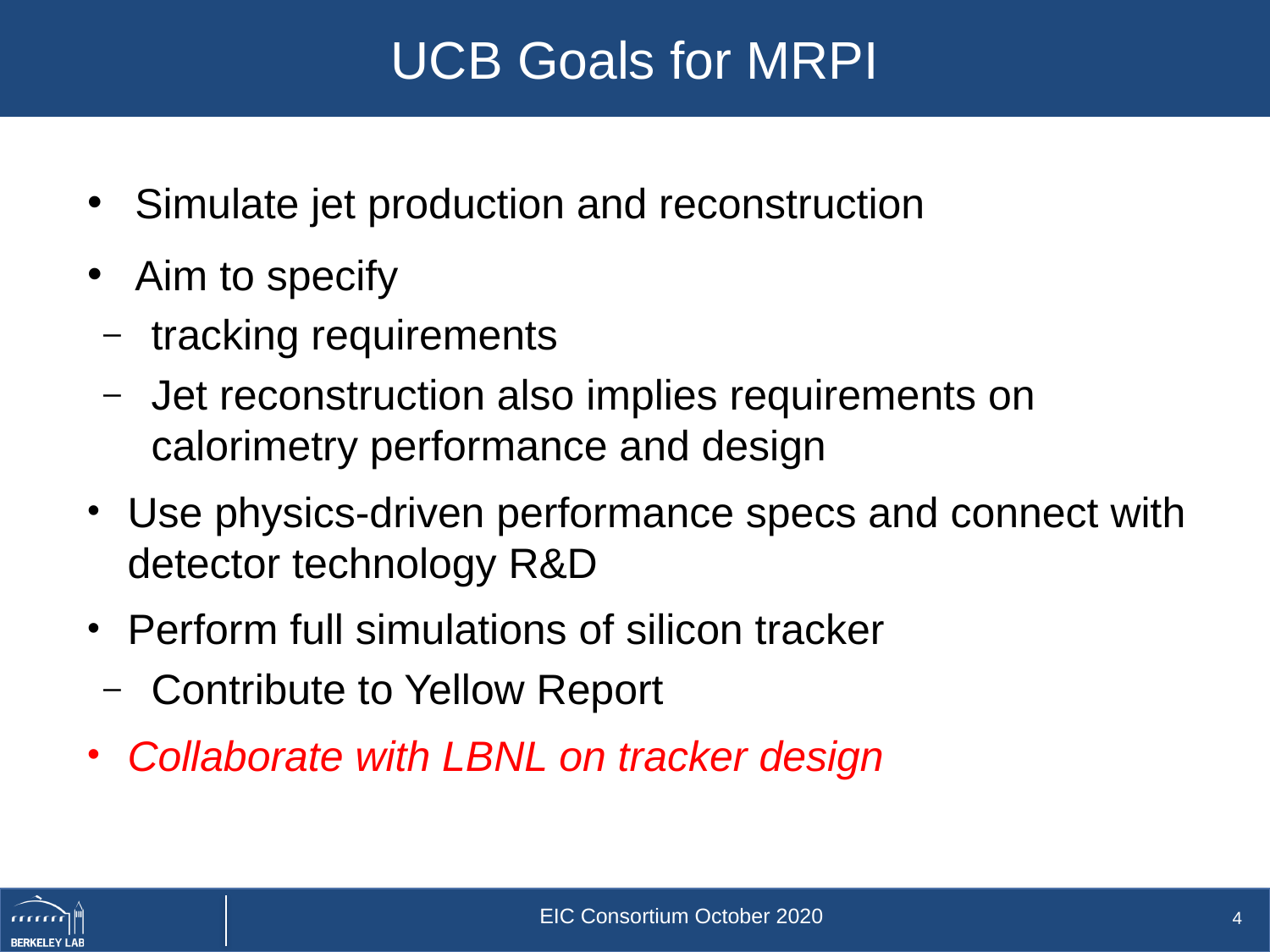

# UCB Goals for MRPI
Simulate jet production and reconstruction
Aim to specify
tracking requirements
Jet reconstruction also implies requirements on calorimetry performance and design
Use physics-driven performance specs and connect with detector technology R&D
Perform full simulations of silicon tracker
Contribute to Yellow Report
Collaborate with LBNL on tracker design